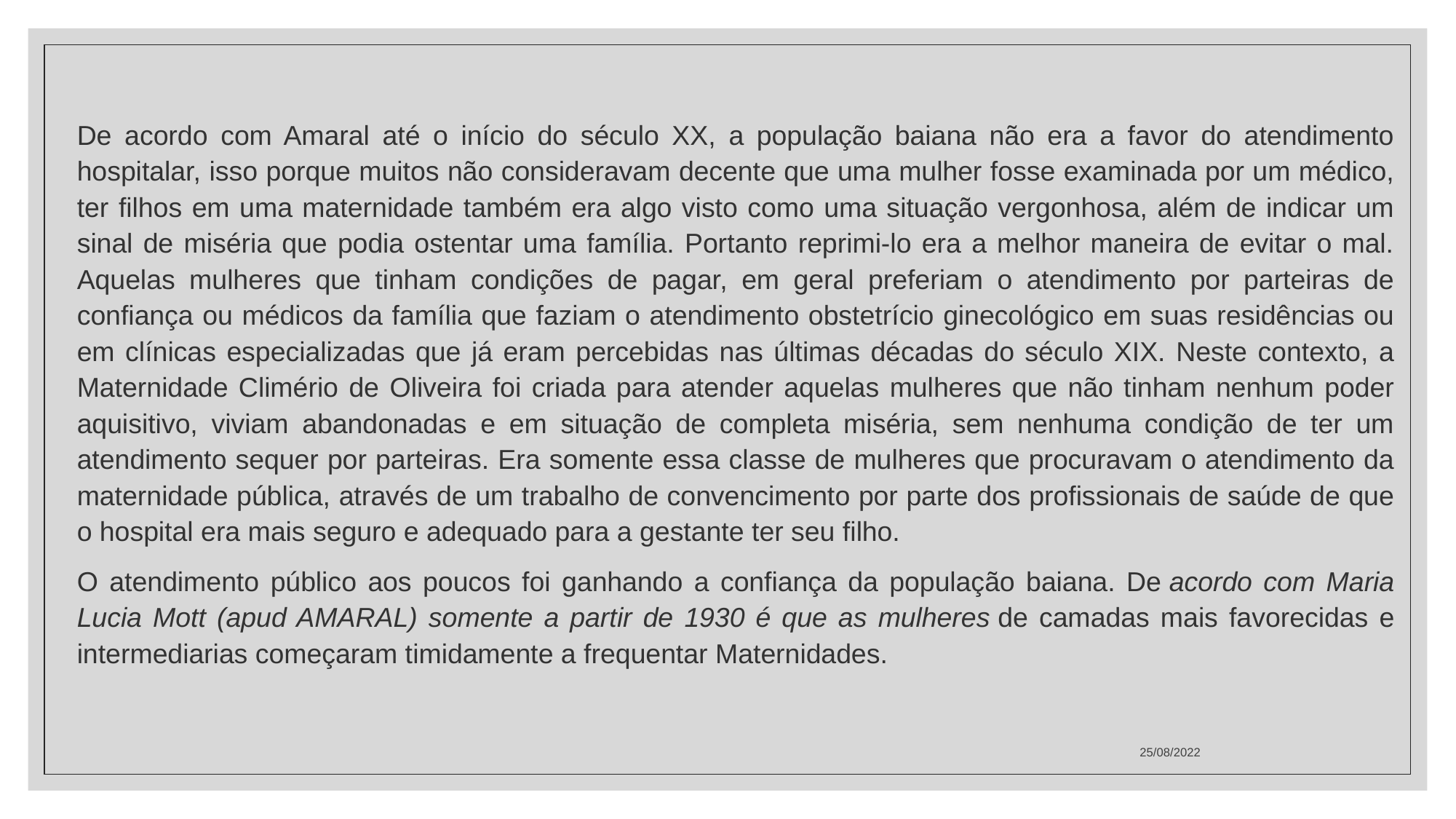

De acordo com Amaral até o início do século XX, a população baiana não era a favor do atendimento hospitalar, isso porque muitos não consideravam decente que uma mulher fosse examinada por um médico, ter filhos em uma maternidade também era algo visto como uma situação vergonhosa, além de indicar um sinal de miséria que podia ostentar uma família. Portanto reprimi-lo era a melhor maneira de evitar o mal. Aquelas mulheres que tinham condições de pagar, em geral preferiam o atendimento por parteiras de confiança ou médicos da família que faziam o atendimento obstetrício ginecológico em suas residências ou em clínicas especializadas que já eram percebidas nas últimas décadas do século XIX. Neste contexto, a Maternidade Climério de Oliveira foi criada para atender aquelas mulheres que não tinham nenhum poder aquisitivo, viviam abandonadas e em situação de completa miséria, sem nenhuma condição de ter um atendimento sequer por parteiras. Era somente essa classe de mulheres que procuravam o atendimento da maternidade pública, através de um trabalho de convencimento por parte dos profissionais de saúde de que o hospital era mais seguro e adequado para a gestante ter seu filho.
O atendimento público aos poucos foi ganhando a confiança da população baiana. De acordo com Maria Lucia Mott (apud AMARAL) somente a partir de 1930 é que as mulheres de camadas mais favorecidas e intermediarias começaram timidamente a frequentar Maternidades.

25/08/2022